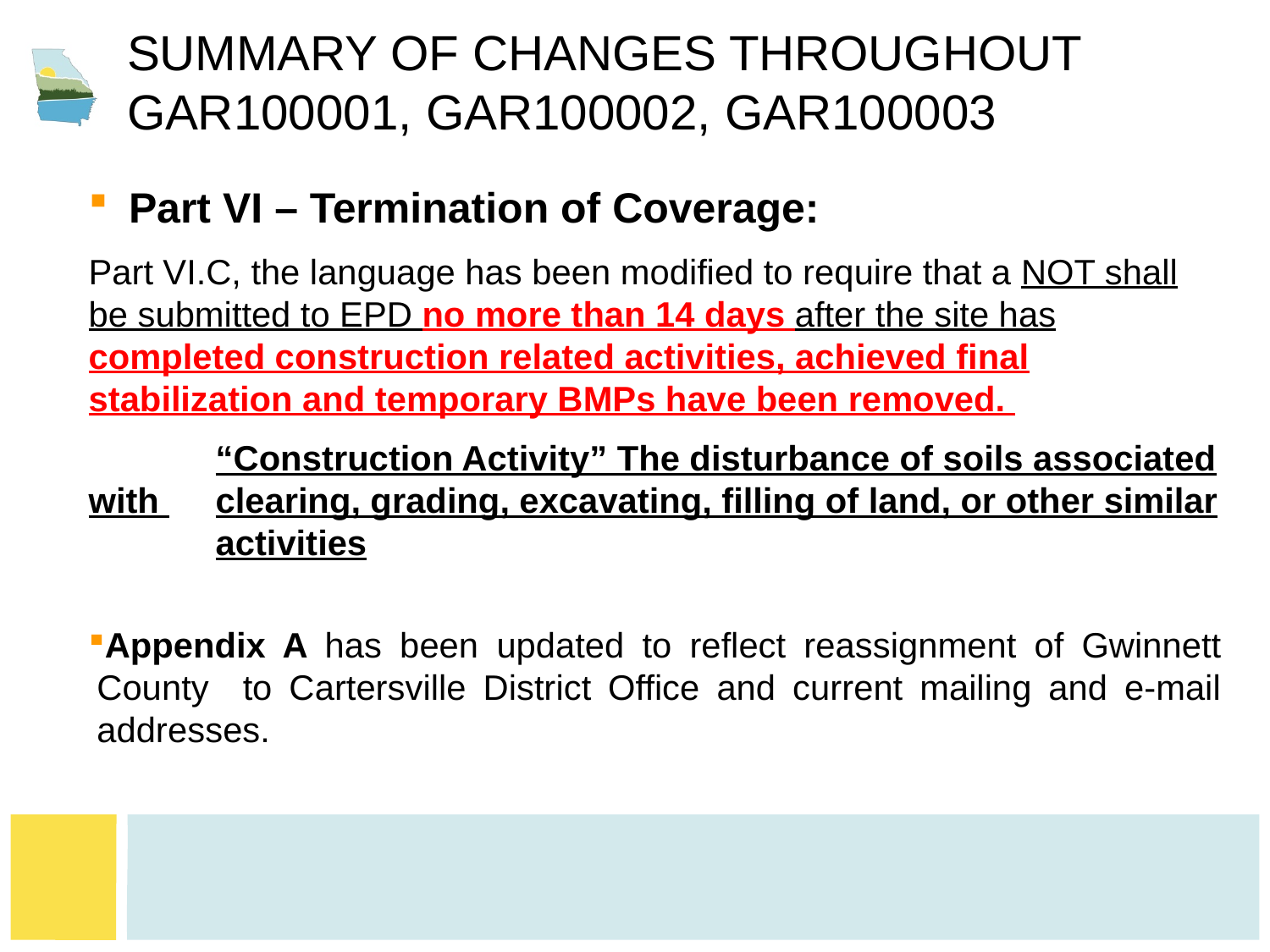

# Summary of CHANGES throughout GAR100001, GAR100002, GAR100003
Part VI – Termination of Coverage:
Part VI.C, the language has been modified to require that a NOT shall be submitted to EPD no more than 14 days after the site has completed construction related activities, achieved final stabilization and temporary BMPs have been removed.
	“Construction Activity” The disturbance of soils associated with 	clearing, grading, excavating, filling of land, or other similar 	activities

Appendix A has been updated to reflect reassignment of Gwinnett County  to Cartersville District Office and current mailing and e-mail addresses.